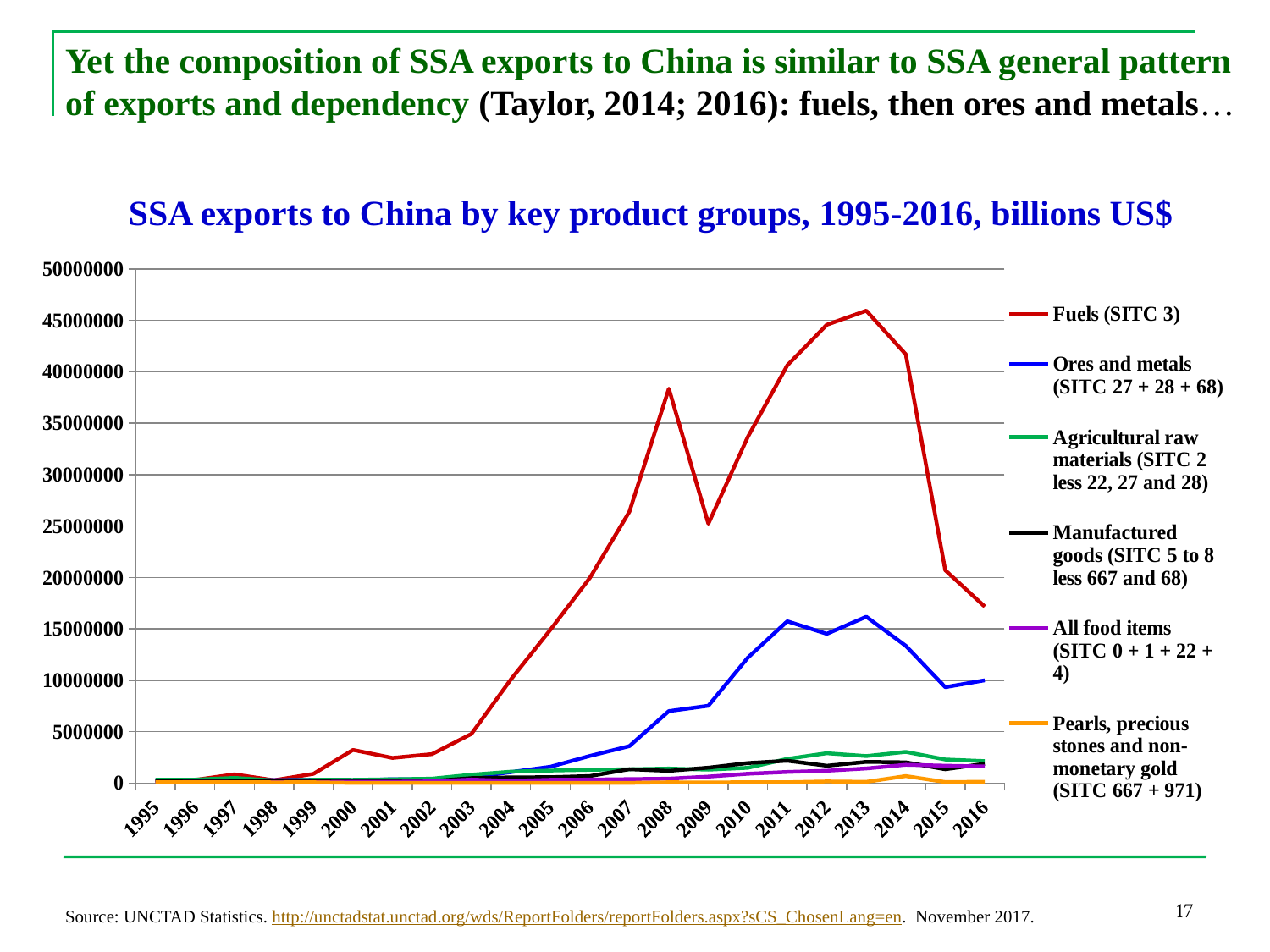

Yet the composition of SSA exports to China is similar to SSA general pattern of exports and dependency (Taylor, 2014; 2016): fuels, then ores and metals…

SSA exports to China by key product groups, 1995-2016, billions US$

### Chart

| Category | Fuels (SITC 3) | Ores and metals (SITC 27 + 28 + 68) | Agricultural raw materials (SITC 2 less 22, 27 and 28) | Manufactured goods (SITC 5 to 8 less 667 and 68) | All food items (SITC 0 + 1 + 22 + 4) | Pearls, precious stones and non-monetary gold (SITC 667 + 971) |
|---|---|---|---|---|---|---|
| 1995 | 222405.587 | 283039.772 | 311061.549 | 188675.03 | 56503.221 | 64835.765999999996 |
| 1996 | 298770.18799999985 | 300248.17599999986 | 326633.792 | 200731.74700000015 | 93793.94499999998 | 70021.42 |
| 1997 | 838653.369 | 328535.525 | 497056.1469999997 | 205482.293 | 78918.44299999987 | 74947.649 |
| 1998 | 263206.84599999984 | 273053.387 | 240832.008 | 183414.134 | 79204.65500000006 | 58835.46 |
| 1999 | 894000.991 | 312056.54199999984 | 314070.068 | 187007.674 | 88464.505 | 66267.822 |
| 2000 | 3218117.754 | 253375.89099999995 | 306932.359 | 165557.75 | 117557.683 | 5171.535000000001 |
| 2001 | 2435638.5789999976 | 364224.53 | 364194.251 | 218227.99099999998 | 112627.99099999997 | 474.26 |
| 2002 | 2809690.9989999975 | 368748.119 | 420958.59 | 183348.754 | 154991.115 | 1593.35 |
| 2003 | 4769574.291 | 543074.112 | 806809.69 | 472858.201 | 333930.065 | 3871.418 |
| 2004 | 10081634.08 | 1055286.409 | 1101391.2510000002 | 546606.2929999988 | 200192.99899999998 | 3205.382 |
| 2005 | 14907733.51899999 | 1576219.119000001 | 1208420.253 | 561837.55 | 311361.955 | 4128.07 |
| 2006 | 19957476.44399998 | 2630169.945 | 1283376.9309999999 | 674723.664 | 331357.9950000003 | 14405.198 |
| 2007 | 26398067.239 | 3584390.52 | 1335294.628 | 1339907.082000001 | 376126.4300000003 | 12788.59499999999 |
| 2008 | 38360170.744 | 6994720.728999999 | 1401585.78 | 1172006.796 | 420292.36599999986 | 66656.667 |
| 2009 | 25227971.779999997 | 7513118.6110000005 | 1293840.311 | 1489353.8120000008 | 619978.375 | 52314.805 |
| 2010 | 33660875.895 | 12191237.95500001 | 1473505.1720000012 | 1938372.074 | 895504.49 | 71744.26799999994 |
| 2011 | 40631880.163 | 15729906.26899999 | 2345864.3149999976 | 2163895.574 | 1069741.033 | 72569.021 |
| 2012 | 44574639.717 | 14507510.466 | 2893562.969 | 1675459.338 | 1188260.083 | 147599.447 |
| 2013 | 45941574.62500004 | 16170312.966 | 2616176.389 | 2052147.73 | 1411143.2920000001 | 110790.925 |
| 2014 | 41699298.772 | 13342005.76 | 3026769.9719999987 | 2011458.638 | 1770702.7340000002 | 671898.523 |
| 2015 | 20697378.011 | 9323589.173 | 2281524.3819999998 | 1335798.456 | 1681104.59 | 89627.633 |
| 2016 | 17160608.766999997 | 9988386.686999992 | 2125673.28 | 1868174.158 | 1606654.0080000001 | 113785.704 |
17
Source: UNCTAD Statistics. http://unctadstat.unctad.org/wds/ReportFolders/reportFolders.aspx?sCS_ChosenLang=en.  November 2017.